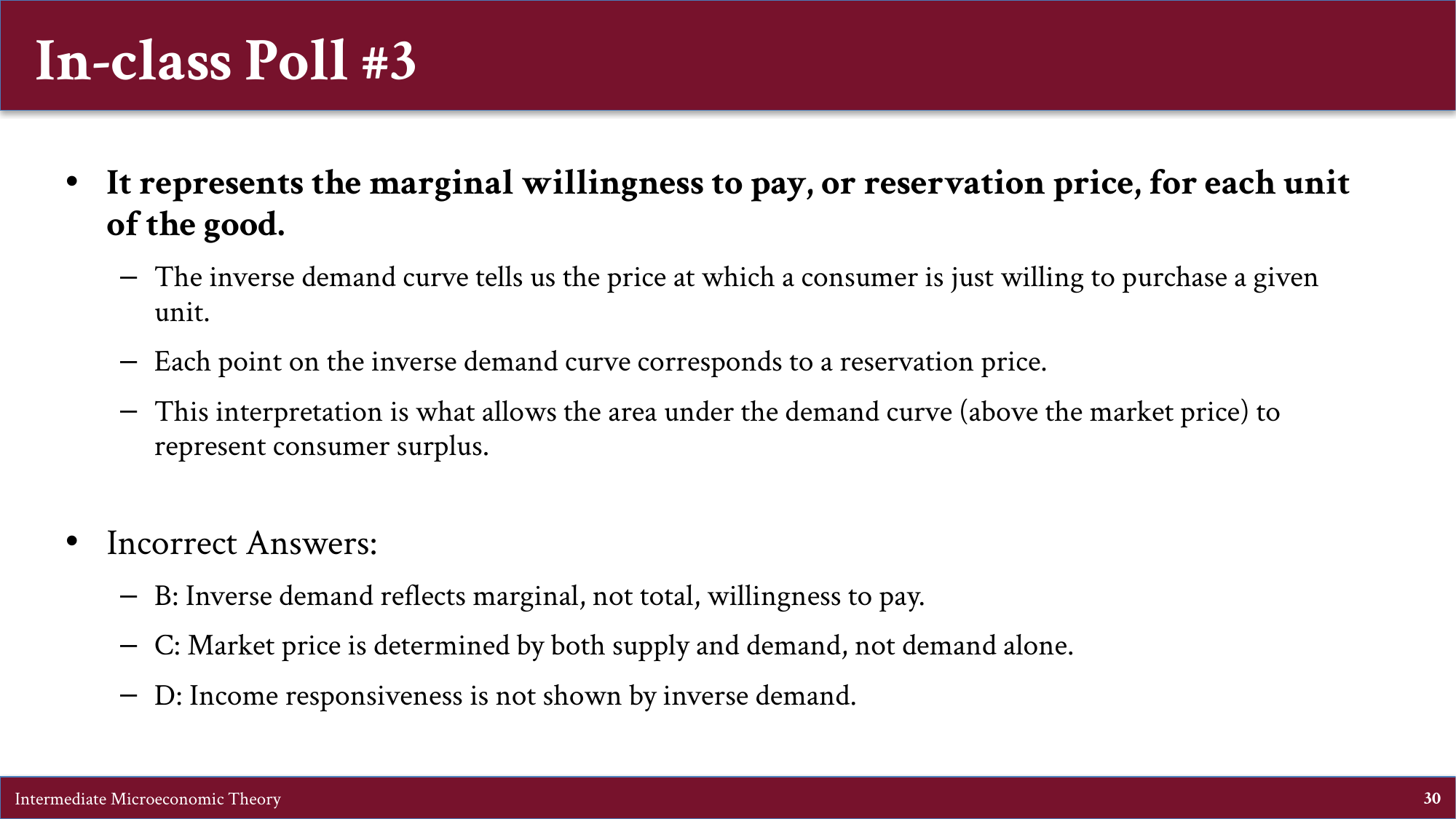

# In-class Poll #3
It represents the marginal willingness to pay, or reservation price, for each unit of the good.
The inverse demand curve tells us the price at which a consumer is just willing to purchase a given unit.
Each point on the inverse demand curve corresponds to a reservation price.
This interpretation is what allows the area under the demand curve (above the market price) to represent consumer surplus.

Incorrect Answers:
B: Inverse demand reflects marginal, not total, willingness to pay.
C: Market price is determined by both supply and demand, not demand alone.
D: Income responsiveness is not shown by inverse demand.

 Intermediate Microeconomic Theory
30